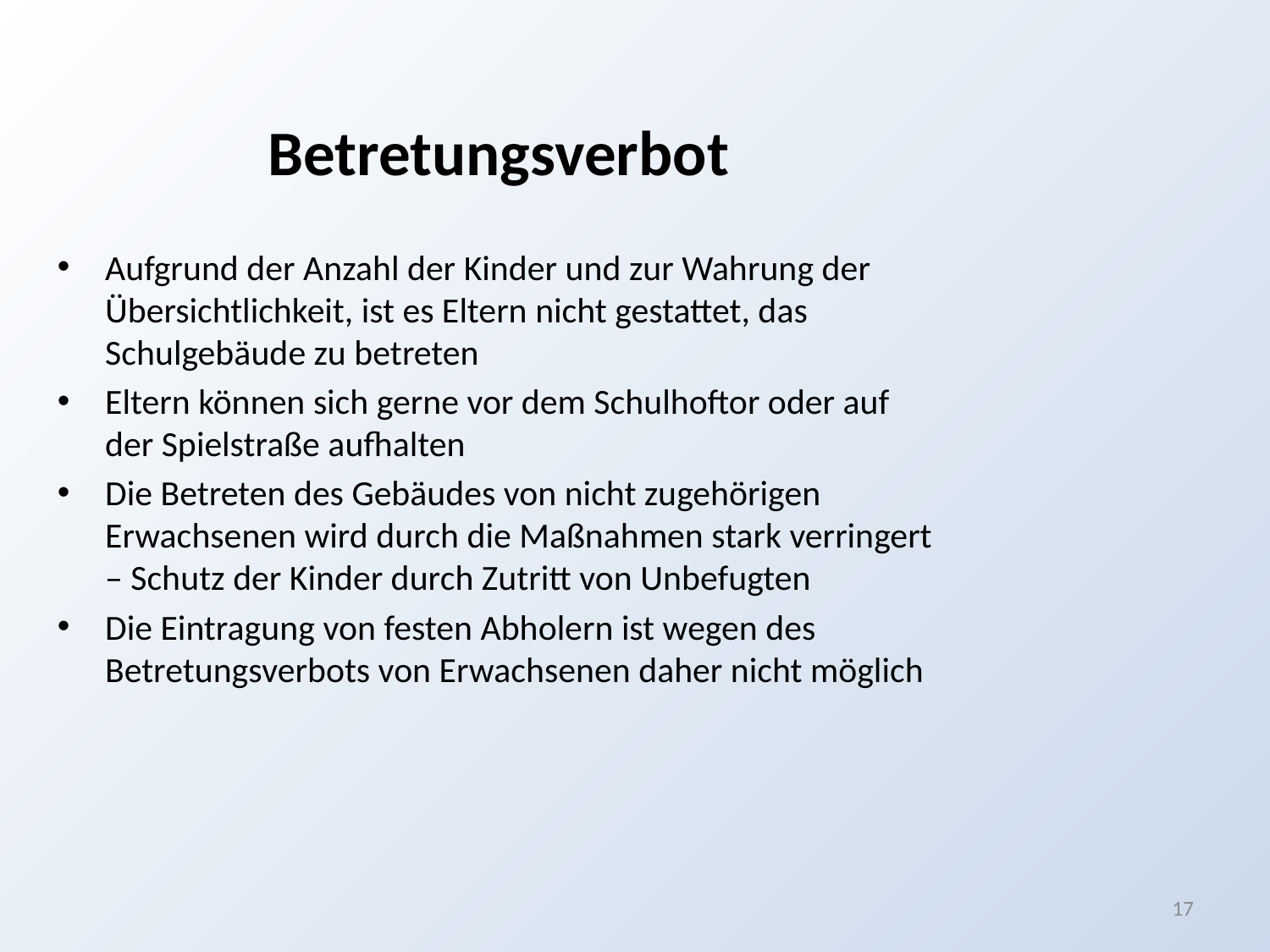

Betretungsverbot

Aufgrund der Anzahl der Kinder und zur Wahrung der Übersichtlichkeit, ist es Eltern nicht gestattet, das Schulgebäude zu betreten
Eltern können sich gerne vor dem Schulhoftor oder auf der Spielstraße aufhalten
Die Betreten des Gebäudes von nicht zugehörigen Erwachsenen wird durch die Maßnahmen stark verringert – Schutz der Kinder durch Zutritt von Unbefugten
Die Eintragung von festen Abholern ist wegen des Betretungsverbots von Erwachsenen daher nicht möglich
17